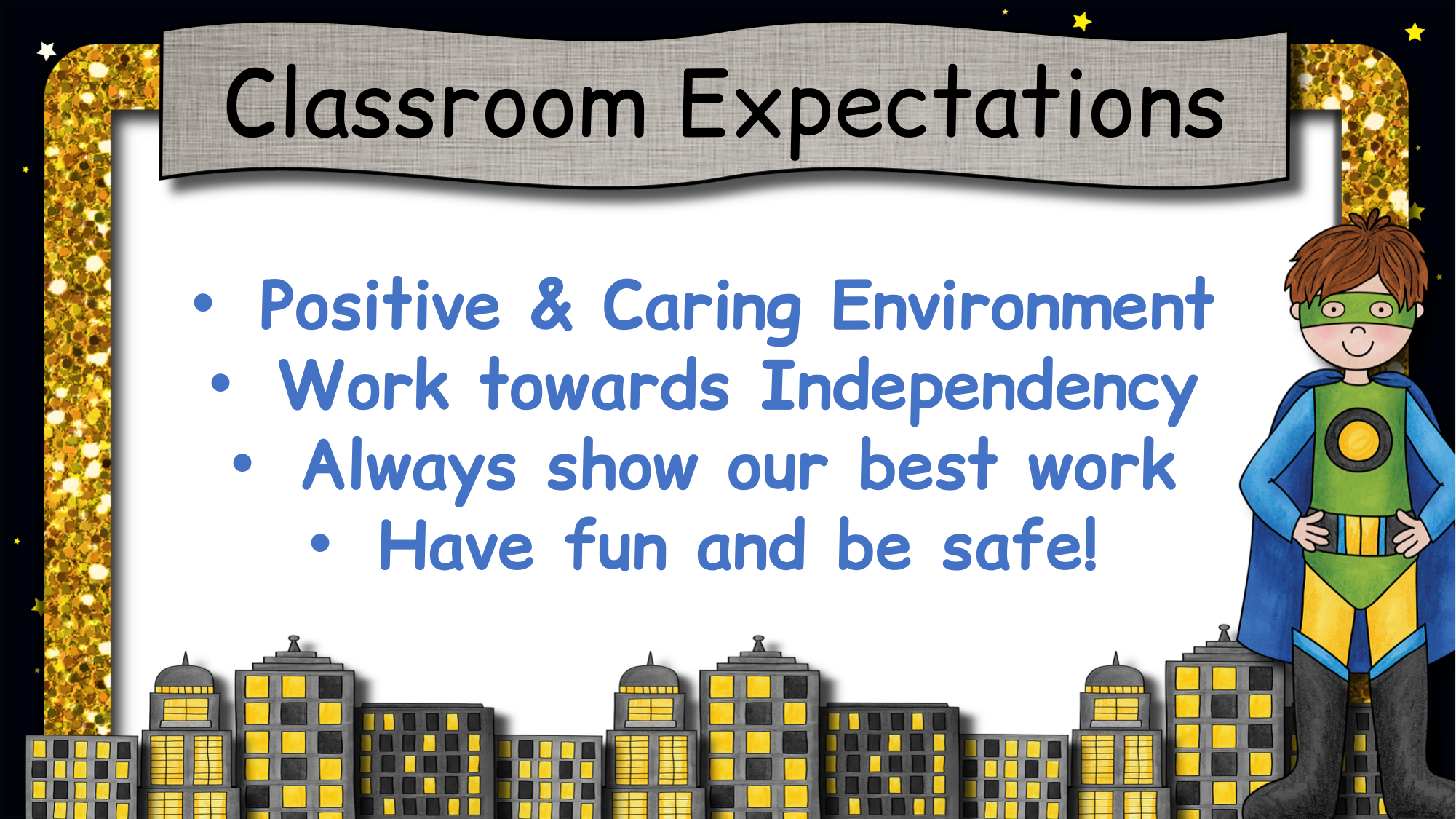

Classroom Expectations
Positive & Caring Environment
Work towards Independency
Always show our best work
Have fun and be safe!